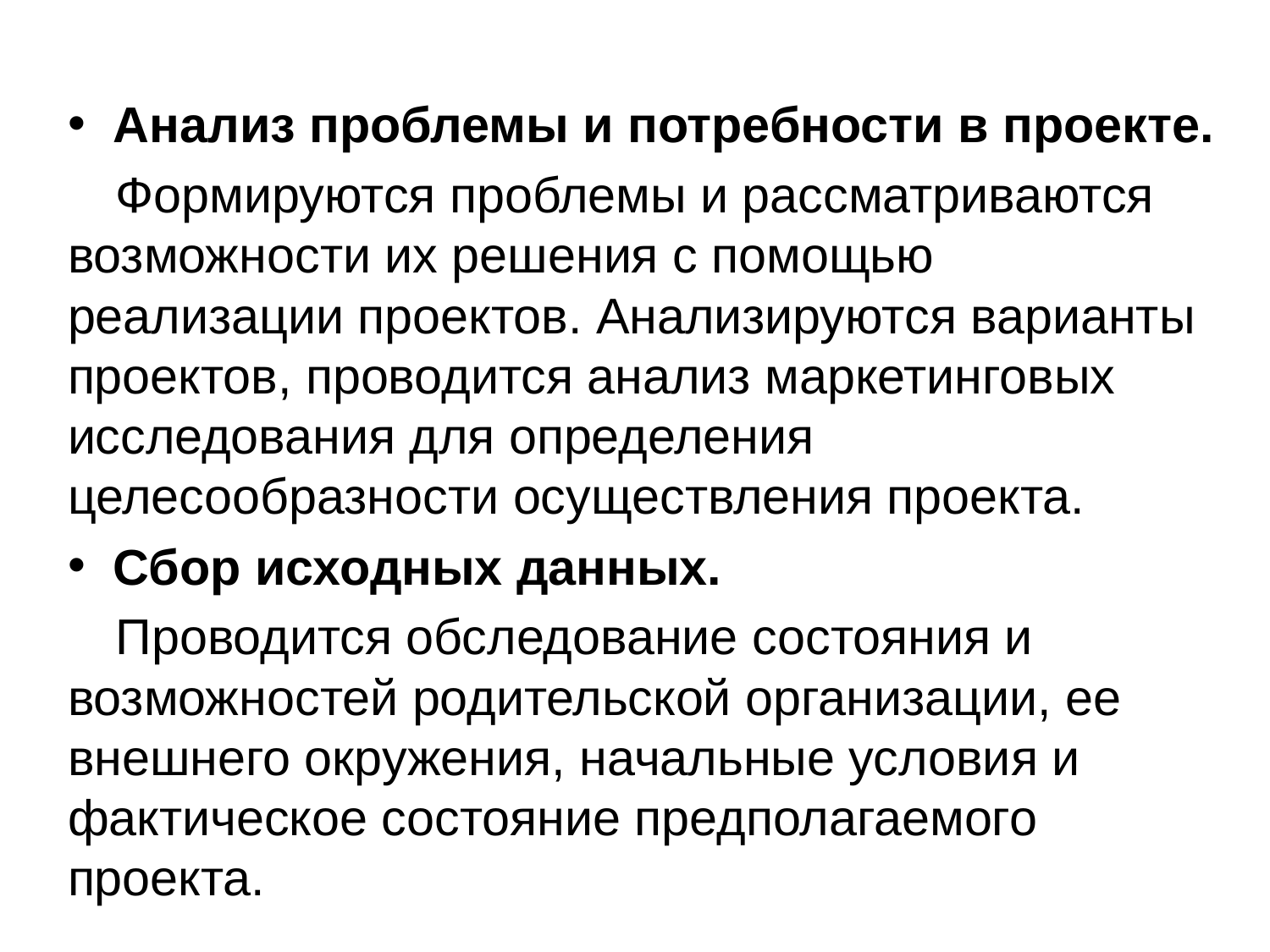

Анализ проблемы и потребности в проекте.
Формируются проблемы и рассматриваются возможности их решения с помощью реализации проектов. Анализируются варианты проектов, проводится анализ маркетинговых исследования для определения целесообразности осуществления проекта.
Сбор исходных данных.
Проводится обследование состояния и возможностей родительской организации, ее внешнего окружения, начальные условия и фактическое состояние предполагаемого проекта.